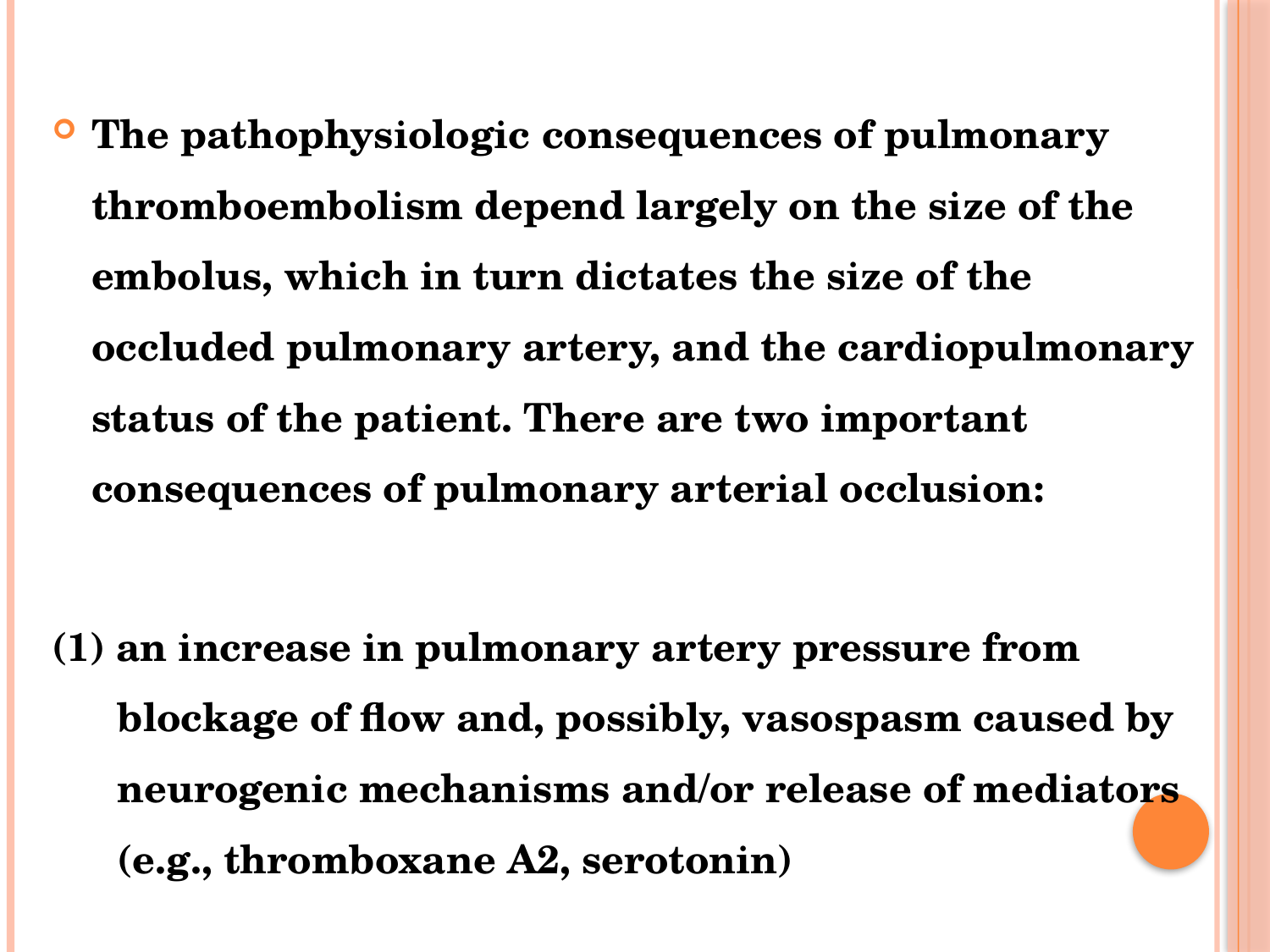

#
The pathophysiologic consequences of pulmonary thromboembolism depend largely on the size of the embolus, which in turn dictates the size of the occluded pulmonary artery, and the cardiopulmonary status of the patient. There are two important consequences of pulmonary arterial occlusion:

(1) an increase in pulmonary artery pressure from blockage of flow and, possibly, vasospasm caused by neurogenic mechanisms and/or release of mediators (e.g., thromboxane A2, serotonin)